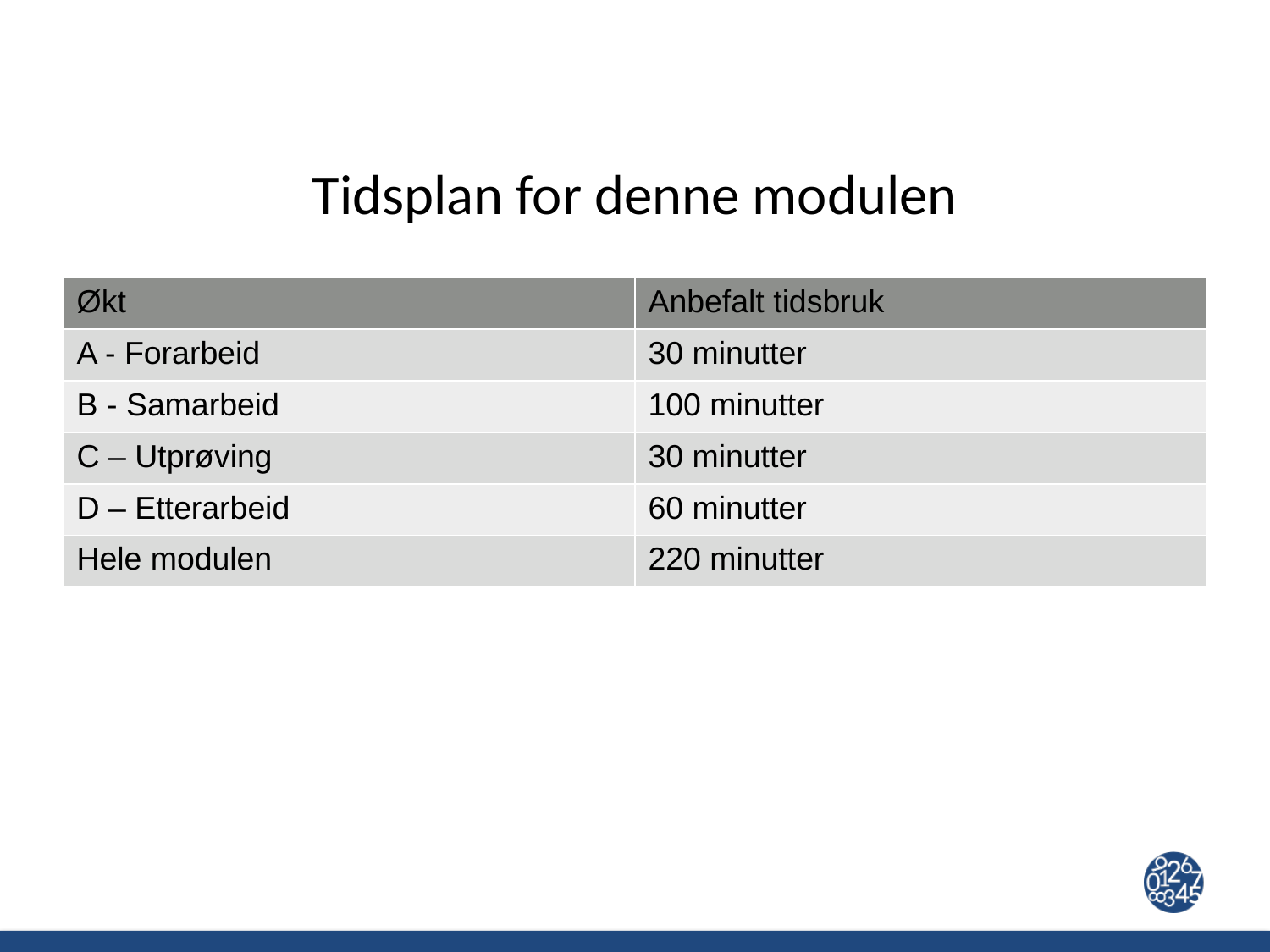

# Tidsplan for denne modulen
| Økt | Anbefalt tidsbruk |
| --- | --- |
| A - Forarbeid | 30 minutter |
| B - Samarbeid | 100 minutter |
| C – Utprøving | 30 minutter |
| D – Etterarbeid | 60 minutter |
| Hele modulen | 220 minutter |